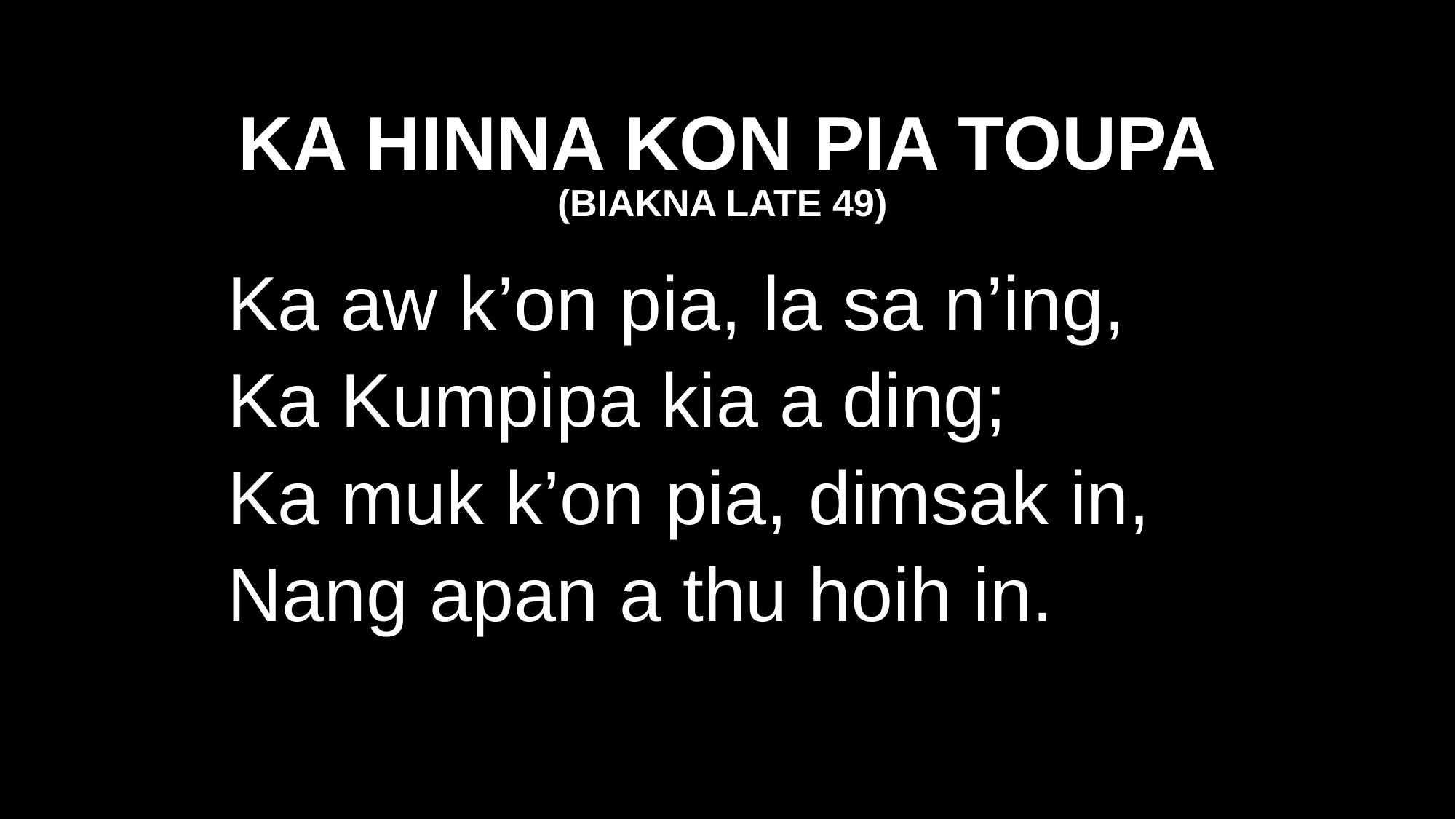

KA HINNA KON PIA TOUPA
(BIAKNA LATE 49)
Ka aw k’on pia, la sa n’ing,
Ka Kumpipa kia a ding;
Ka muk k’on pia, dimsak in,
Nang apan a thu hoih in.